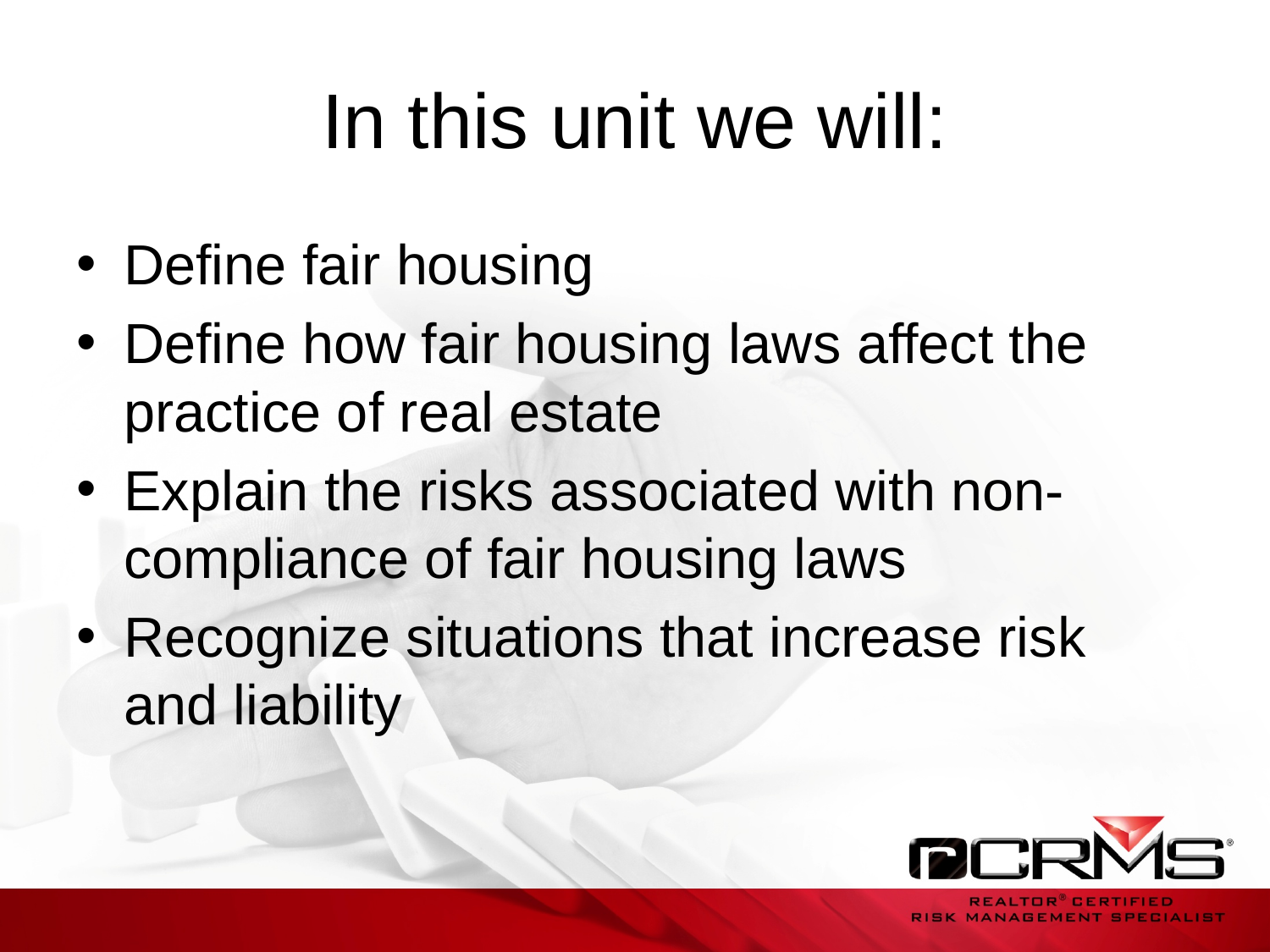

# In this unit we will:
Define fair housing
Define how fair housing laws affect the practice of real estate
Explain the risks associated with non-compliance of fair housing laws
Recognize situations that increase risk and liability